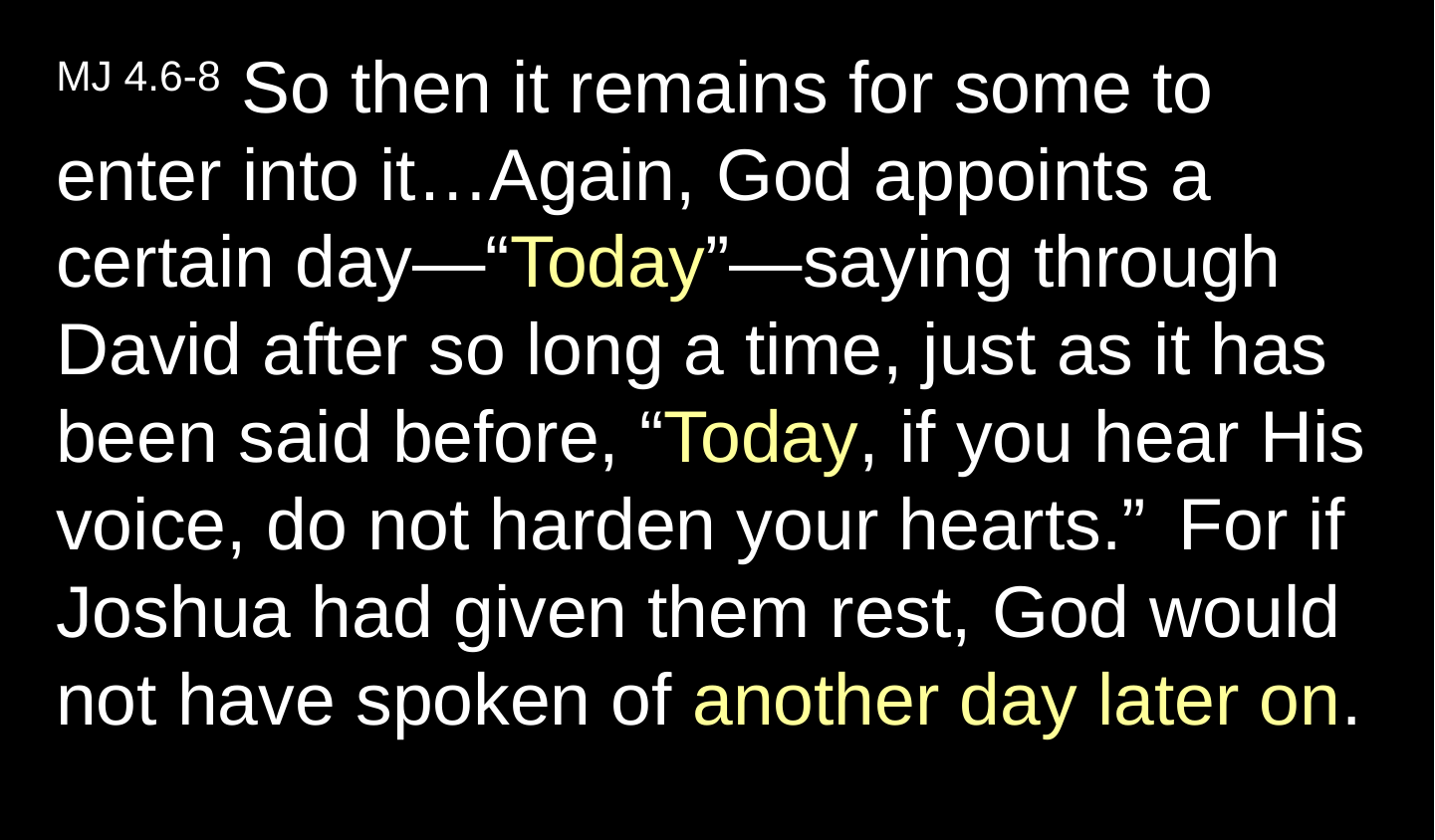

MJ 4.6-8 So then it remains for some to enter into it…Again, God appoints a certain day—“Today”—saying through David after so long a time, just as it has been said before, “Today, if you hear His voice, do not harden your hearts.”  For if Joshua had given them rest, God would not have spoken of another day later on.